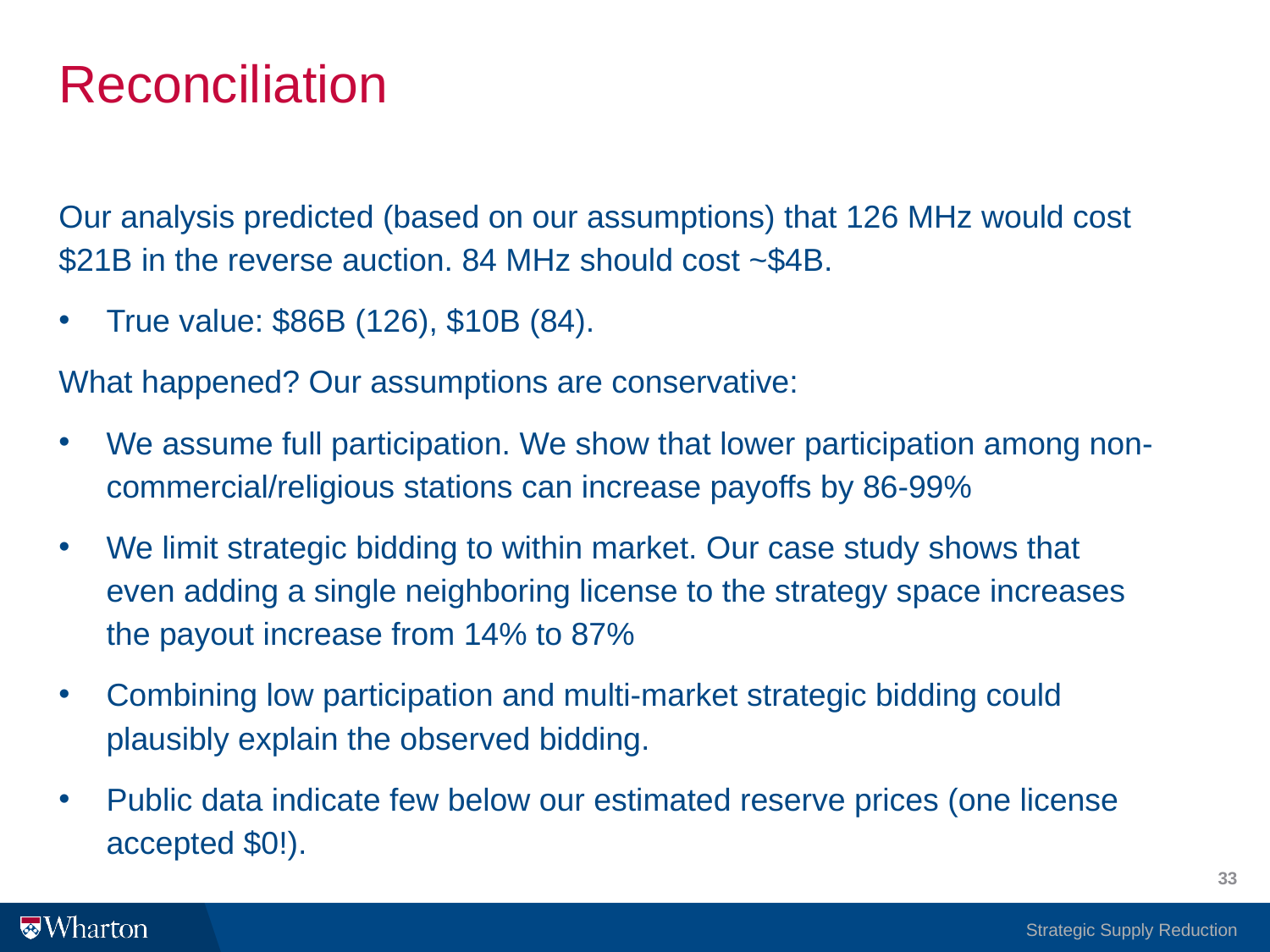

# Reconciliation
Our analysis predicted (based on our assumptions) that 126 MHz would cost $21B in the reverse auction. 84 MHz should cost ~$4B.
True value: $86B (126), $10B (84).
What happened? Our assumptions are conservative:
We assume full participation. We show that lower participation among non-commercial/religious stations can increase payoffs by 86-99%
We limit strategic bidding to within market. Our case study shows that even adding a single neighboring license to the strategy space increases the payout increase from 14% to 87%
Combining low participation and multi-market strategic bidding could plausibly explain the observed bidding.
Public data indicate few below our estimated reserve prices (one license accepted $0!).
33
Strategic Supply Reduction